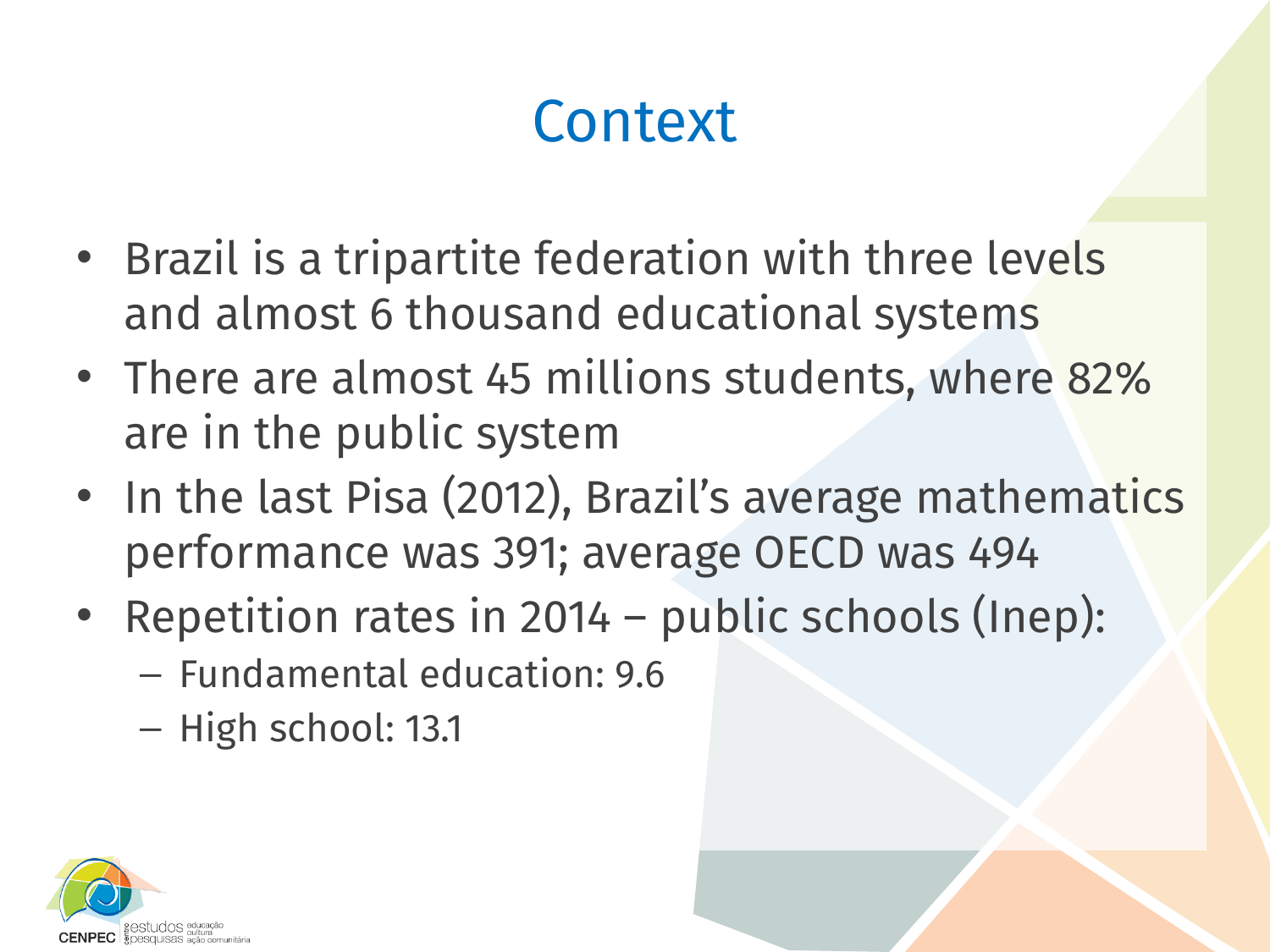

# Context
Brazil is a tripartite federation with three levels and almost 6 thousand educational systems
There are almost 45 millions students, where 82% are in the public system
In the last Pisa (2012), Brazil’s average mathematics performance was 391; average OECD was 494
Repetition rates in 2014 – public schools (Inep):
Fundamental education: 9.6
High school: 13.1

4